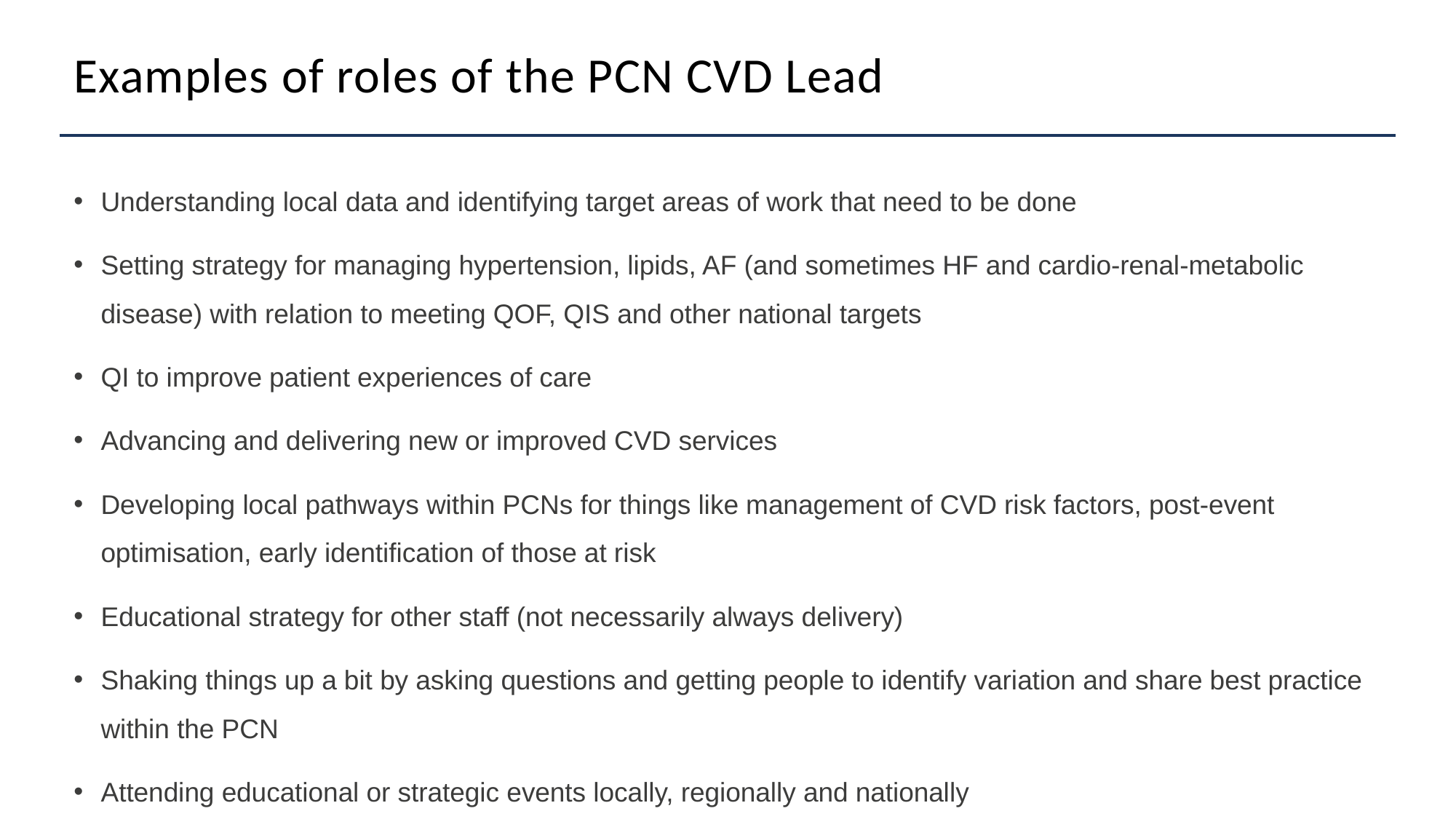

# Examples of roles of the PCN CVD Lead
Understanding local data and identifying target areas of work that need to be done
Setting strategy for managing hypertension, lipids, AF (and sometimes HF and cardio-renal-metabolic disease) with relation to meeting QOF, QIS and other national targets
QI to improve patient experiences of care
Advancing and delivering new or improved CVD services
Developing local pathways within PCNs for things like management of CVD risk factors, post-event optimisation, early identification of those at risk
Educational strategy for other staff (not necessarily always delivery)
Shaking things up a bit by asking questions and getting people to identify variation and share best practice within the PCN
Attending educational or strategic events locally, regionally and nationally